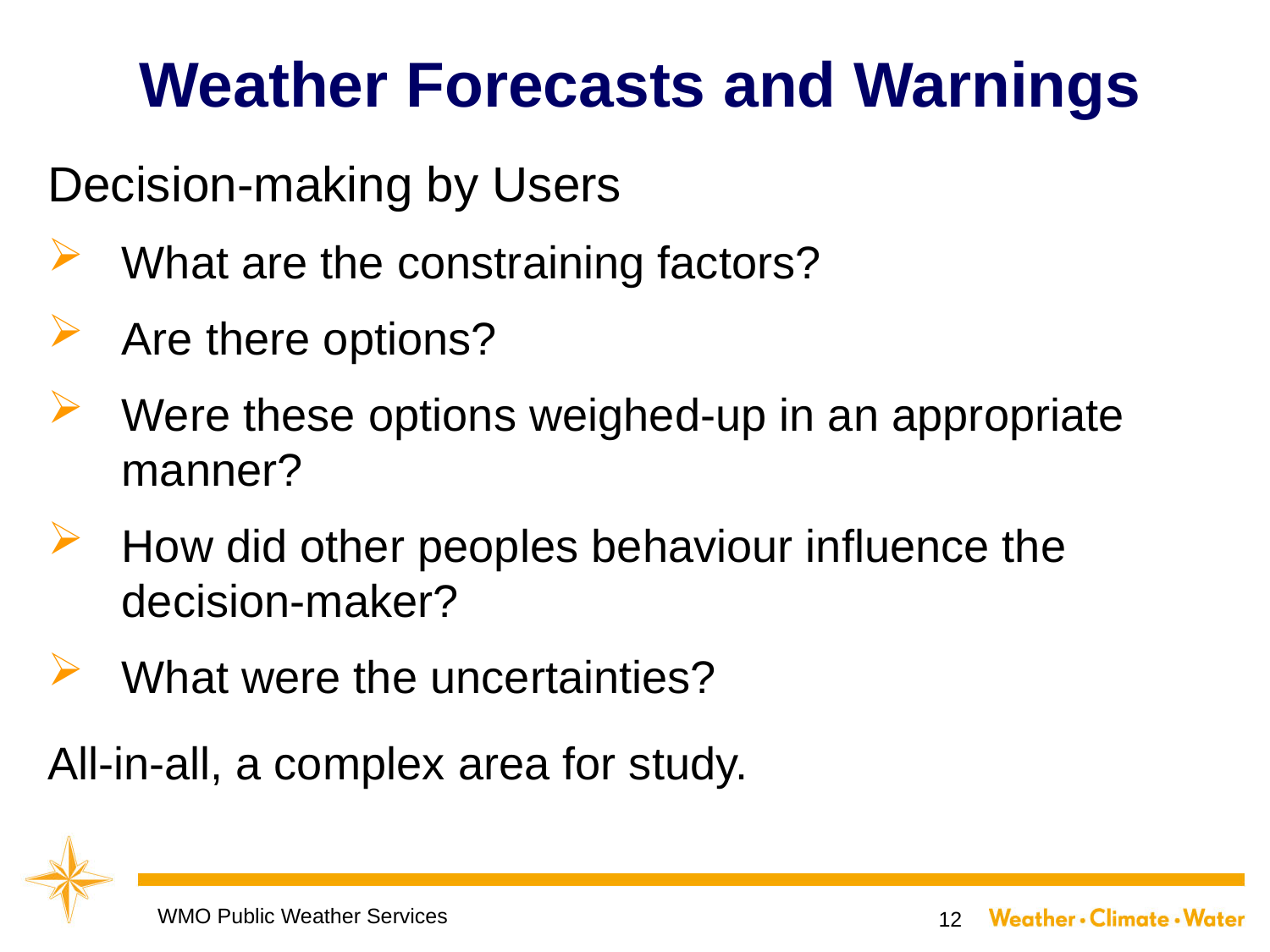

# Weather Forecasts and Warnings
Decision-making by Users
What are the constraining factors?
Are there options?
Were these options weighed-up in an appropriate manner?
How did other peoples behaviour influence the decision-maker?
What were the uncertainties?
All-in-all, a complex area for study.

WMO Public Weather Services

12